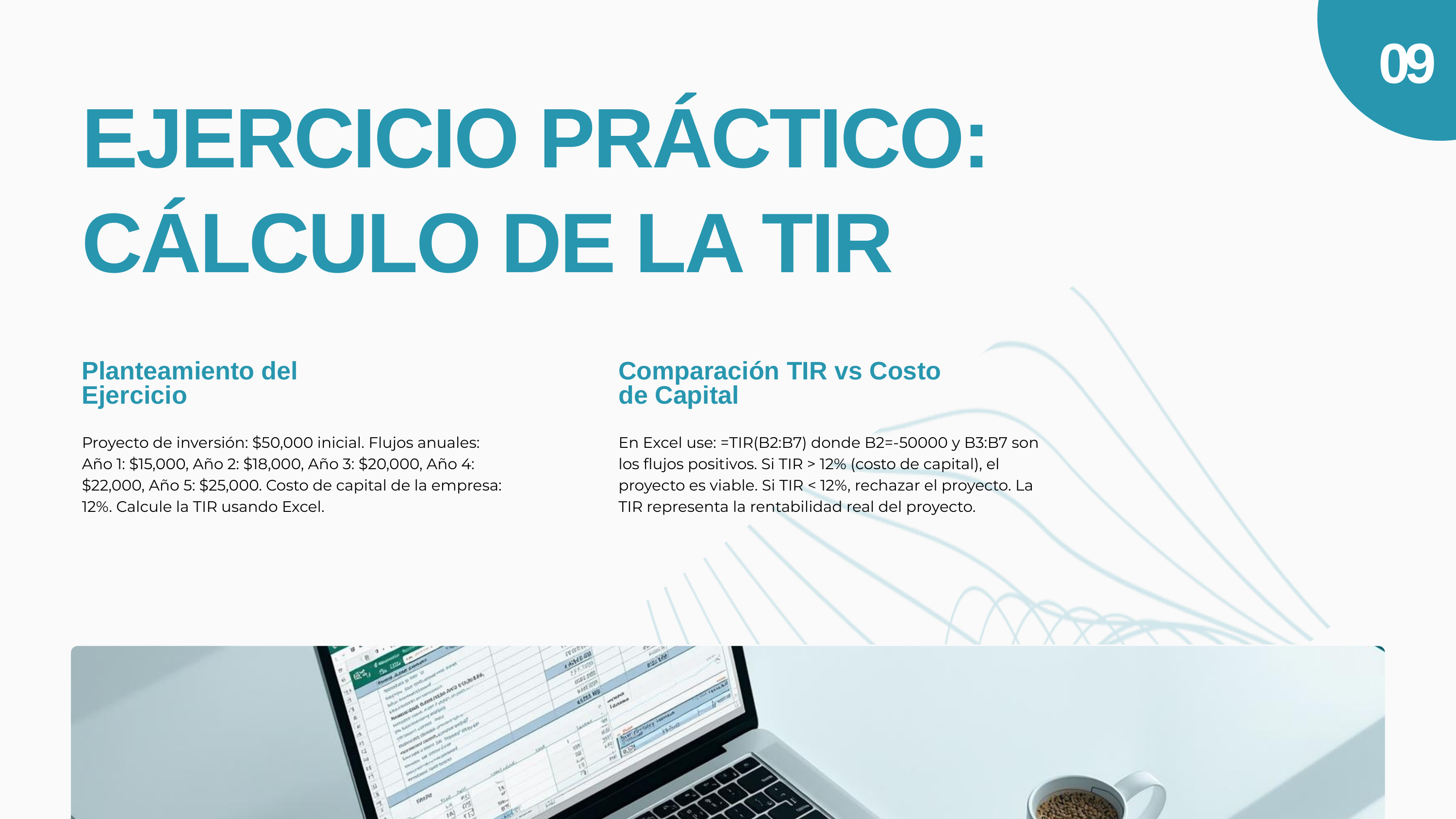

09
EJERCICIO PRÁCTICO: CÁLCULO DE LA TIR

Planteamiento del Ejercicio
Comparación TIR vs Costo de Capital
Proyecto de inversión: $50,000 inicial. Flujos anuales: Año 1: $15,000, Año 2: $18,000, Año 3: $20,000, Año 4: $22,000, Año 5: $25,000. Costo de capital de la empresa: 12%. Calcule la TIR usando Excel.
En Excel use: =TIR(B2:B7) donde B2=-50000 y B3:B7 son los flujos positivos. Si TIR > 12% (costo de capital), el proyecto es viable. Si TIR < 12%, rechazar el proyecto. La TIR representa la rentabilidad real del proyecto.